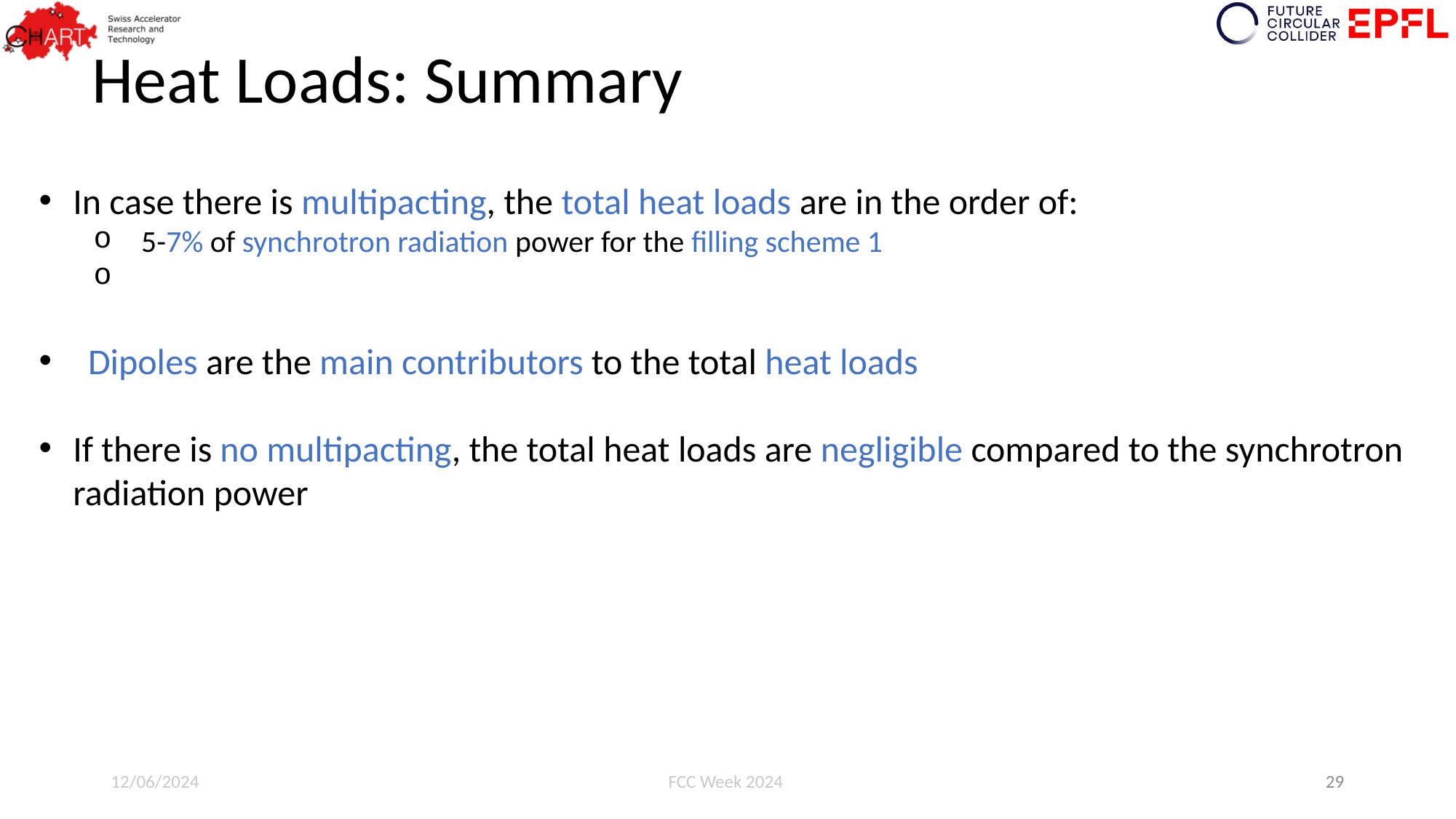

# Heat Loads: Summary
In case there is multipacting, the total heat loads are in the order of:
 5-7% of synchrotron radiation power for the filling scheme 1

 Dipoles are the main contributors to the total heat loads

If there is no multipacting, the total heat loads are negligible compared to the synchrotron radiation power
12/06/2024
FCC Week 2024
29